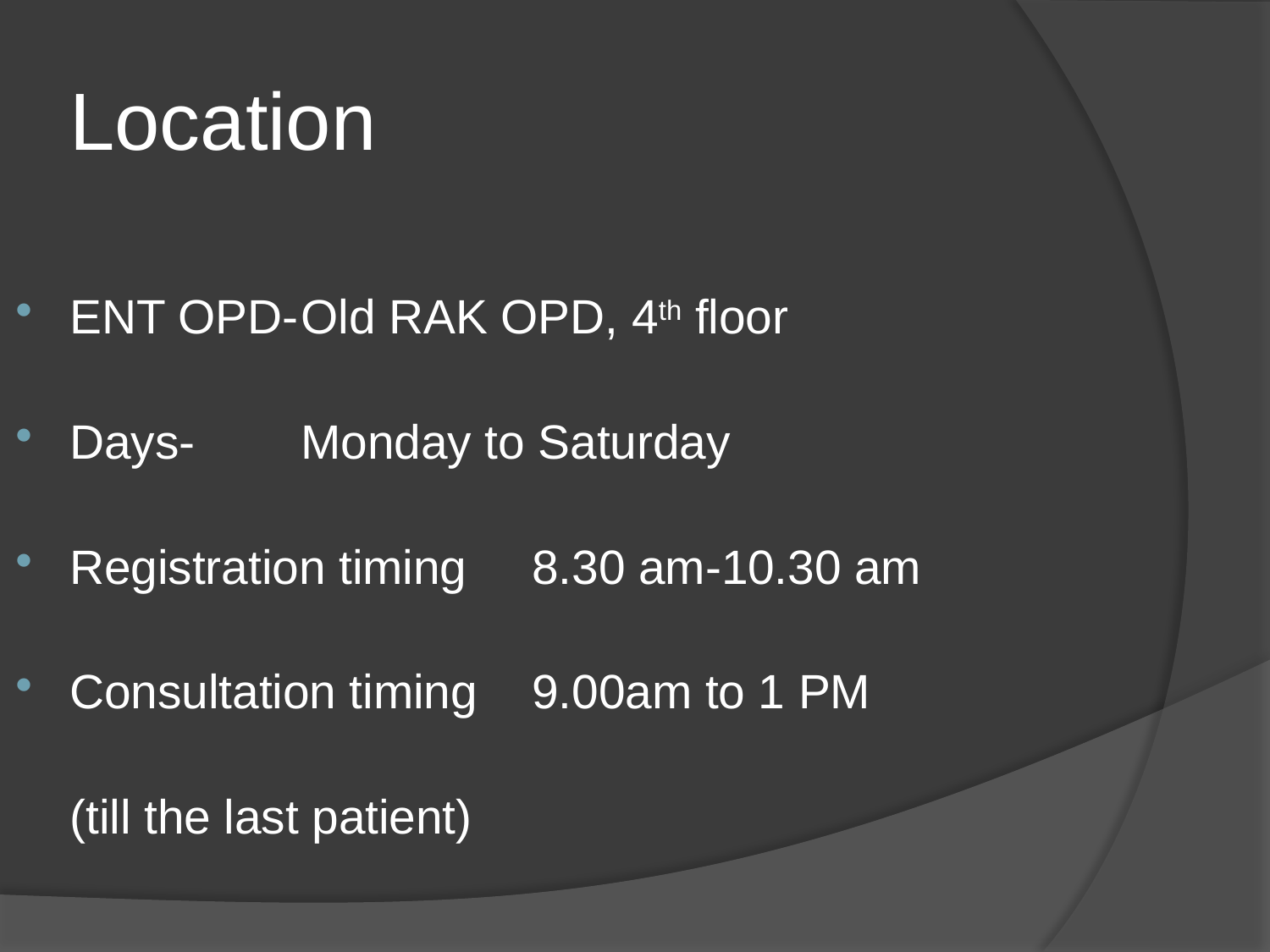

# Location
ENT OPD-		Old RAK OPD, 4th floor
Days- 			Monday to Saturday
Registration timing 	8.30 am-10.30 am
Consultation timing 	9.00am to 1 PM
					(till the last patient)